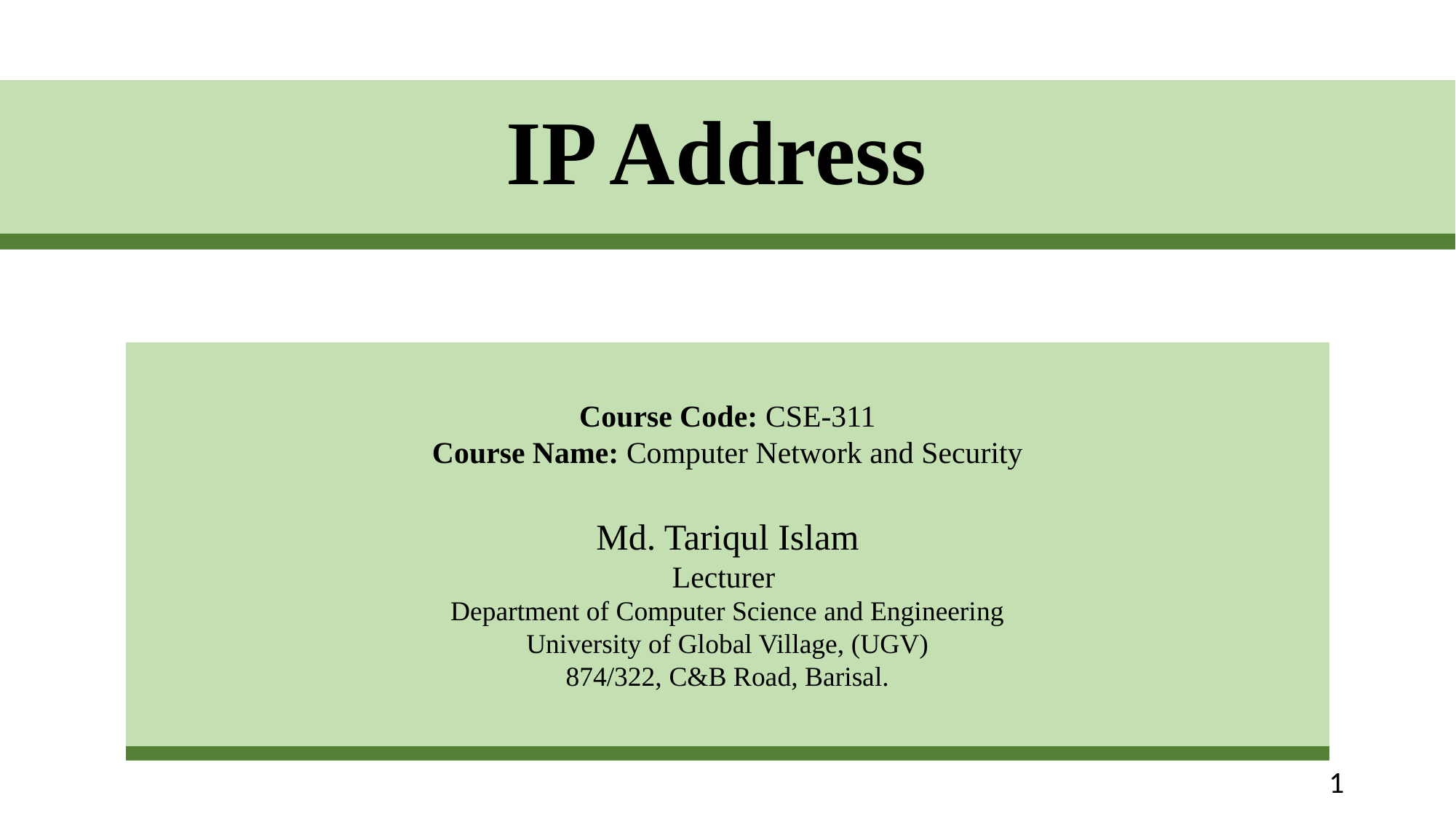

# IP Address

Course Code: CSE-311
Course Name: Computer Network and Security
Md. Tariqul Islam
Lecturer
Department of Computer Science and Engineering
University of Global Village, (UGV)
874/322, C&B Road, Barisal.

1